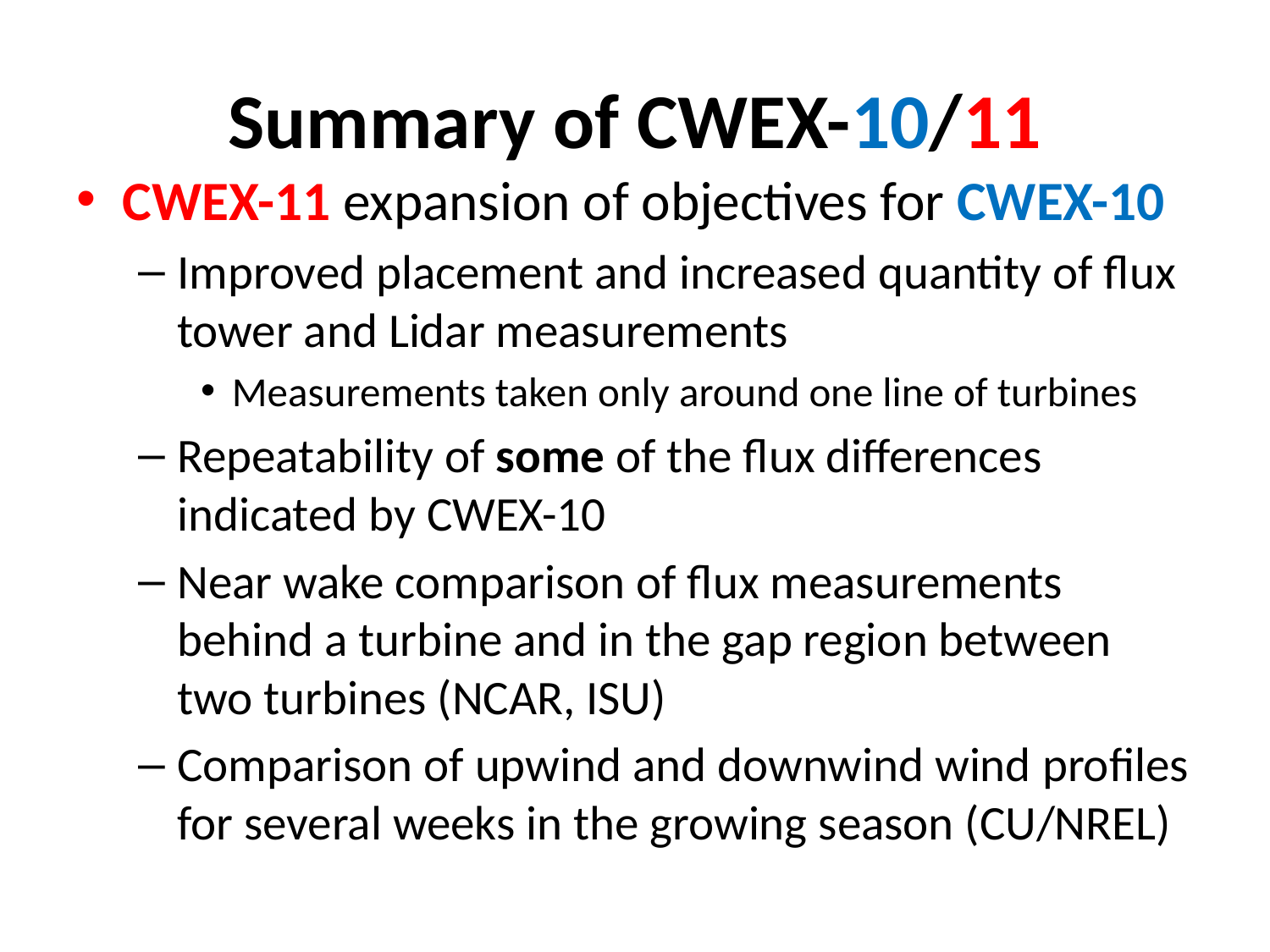

# Summary of CWEX-10/11
CWEX-11 expansion of objectives for CWEX-10
Improved placement and increased quantity of flux tower and Lidar measurements
Measurements taken only around one line of turbines
Repeatability of some of the flux differences indicated by CWEX-10
Near wake comparison of flux measurements behind a turbine and in the gap region between two turbines (NCAR, ISU)
Comparison of upwind and downwind wind profiles for several weeks in the growing season (CU/NREL)